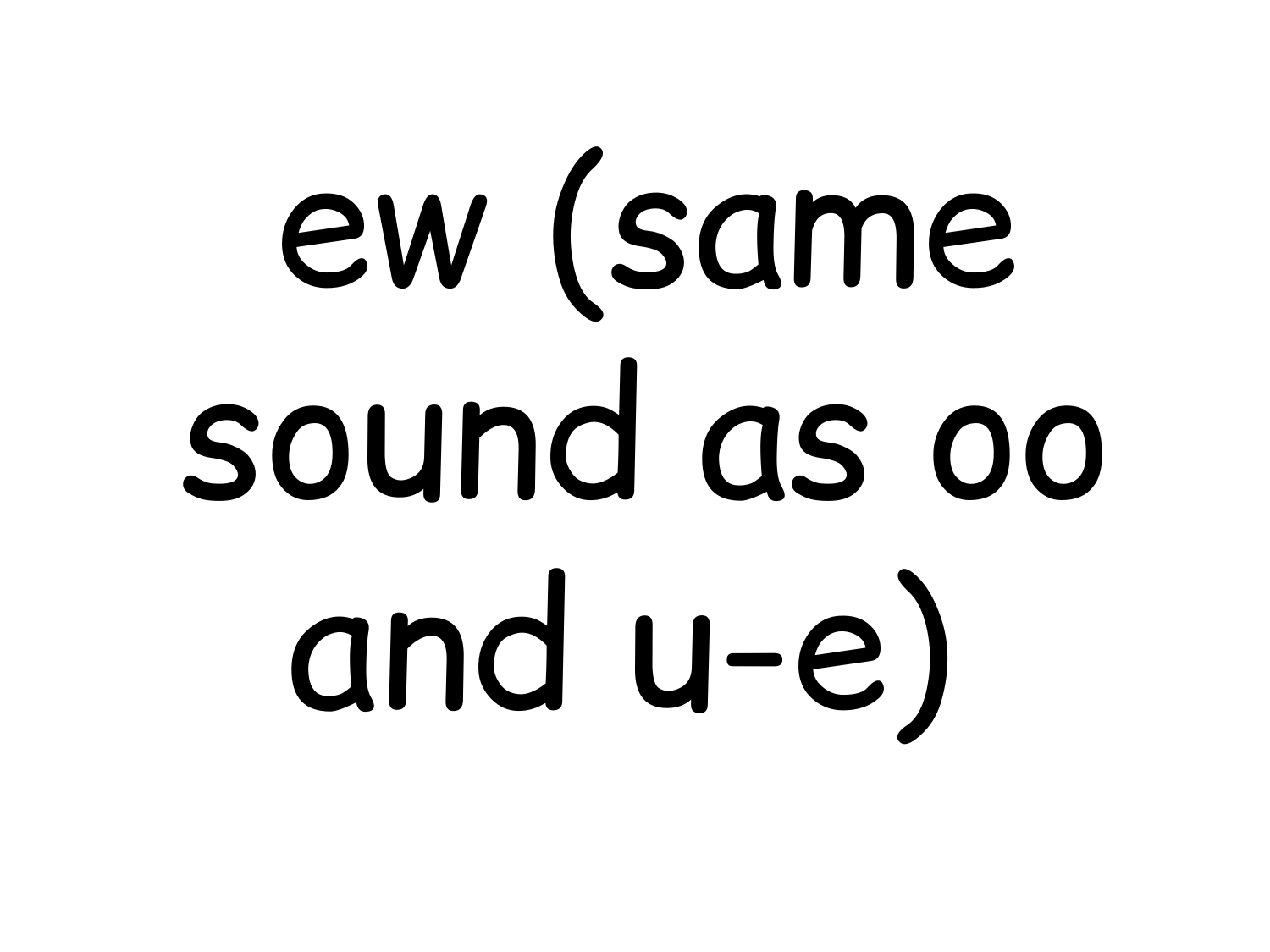

# ew (same sound as oo and u-e)